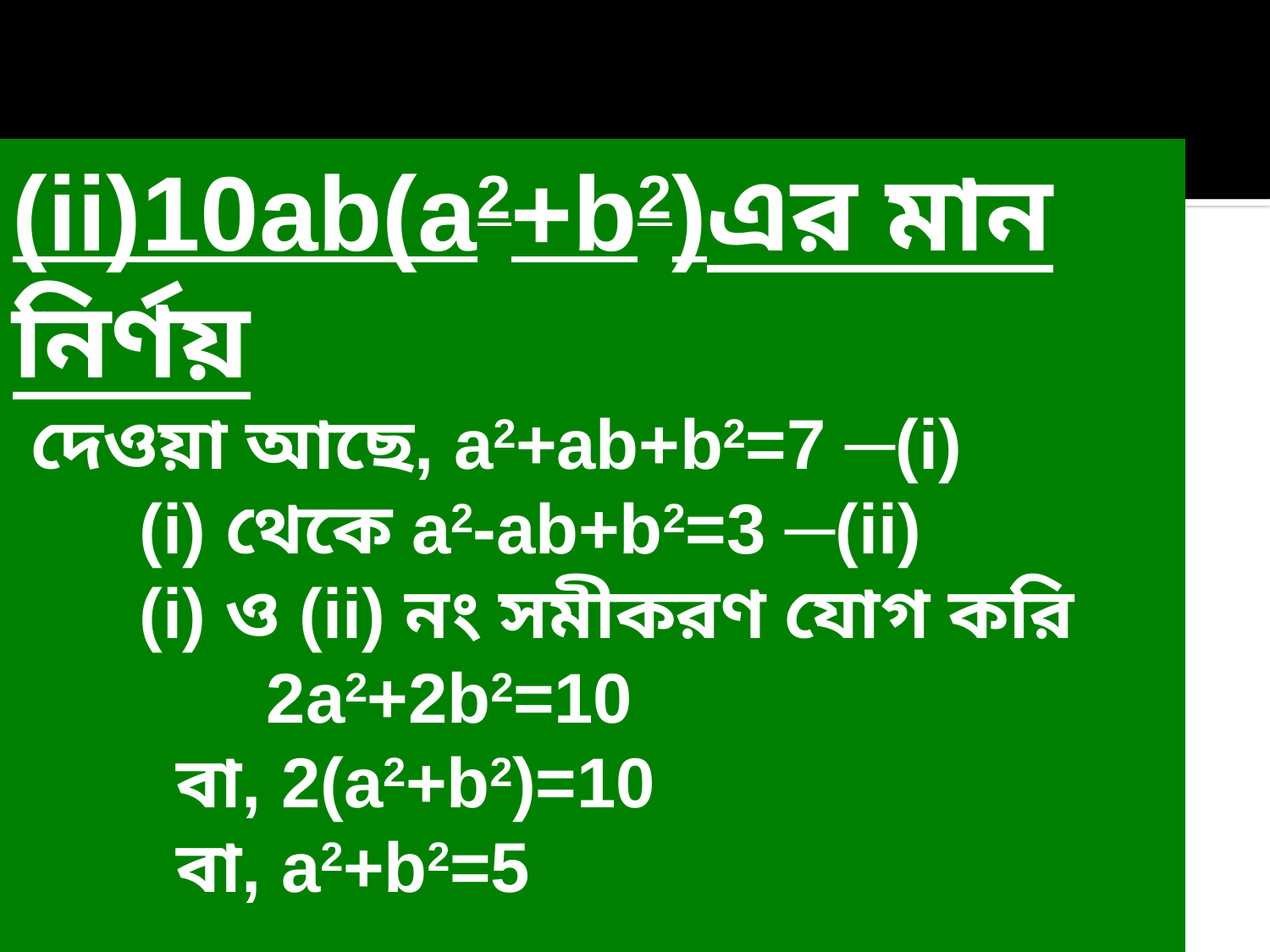

(ii)10ab(a2+b2)এর মান নির্ণয়
 দেওয়া আছে, a2+ab+b2=7 ─(i)
	(i) থেকে a2-ab+b2=3 ─(ii)
	(i) ও (ii) নং সমীকরণ যোগ করি
		2a2+2b2=10
	  বা, 2(a2+b2)=10
	  বা, a2+b2=5